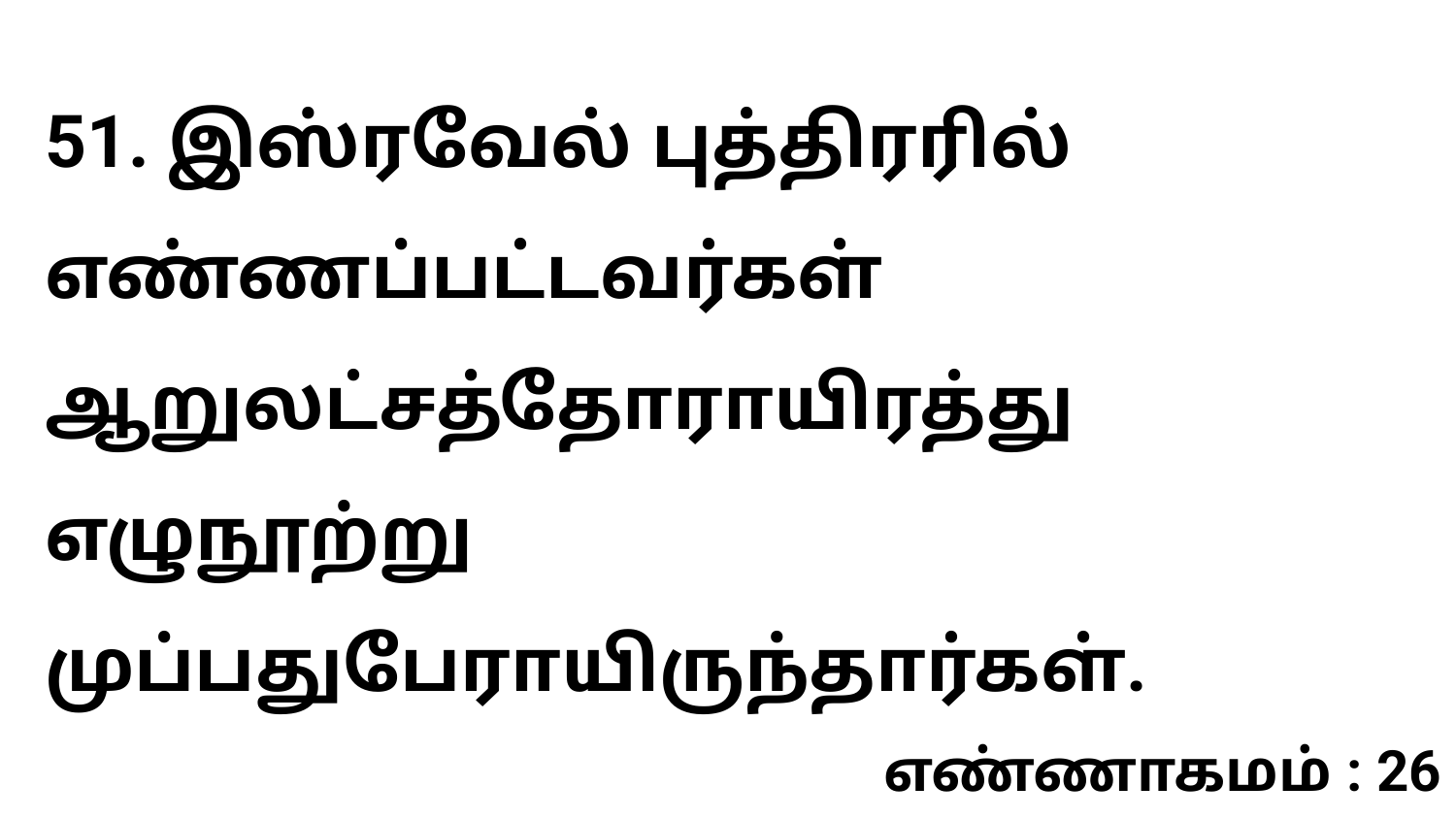

51. இஸ்ரவேல் புத்திரரில் எண்ணப்பட்டவர்கள் ஆறுலட்சத்தோராயிரத்து எழுநூற்று முப்பதுபேராயிருந்தார்கள்.
எண்ணாகமம் : 26